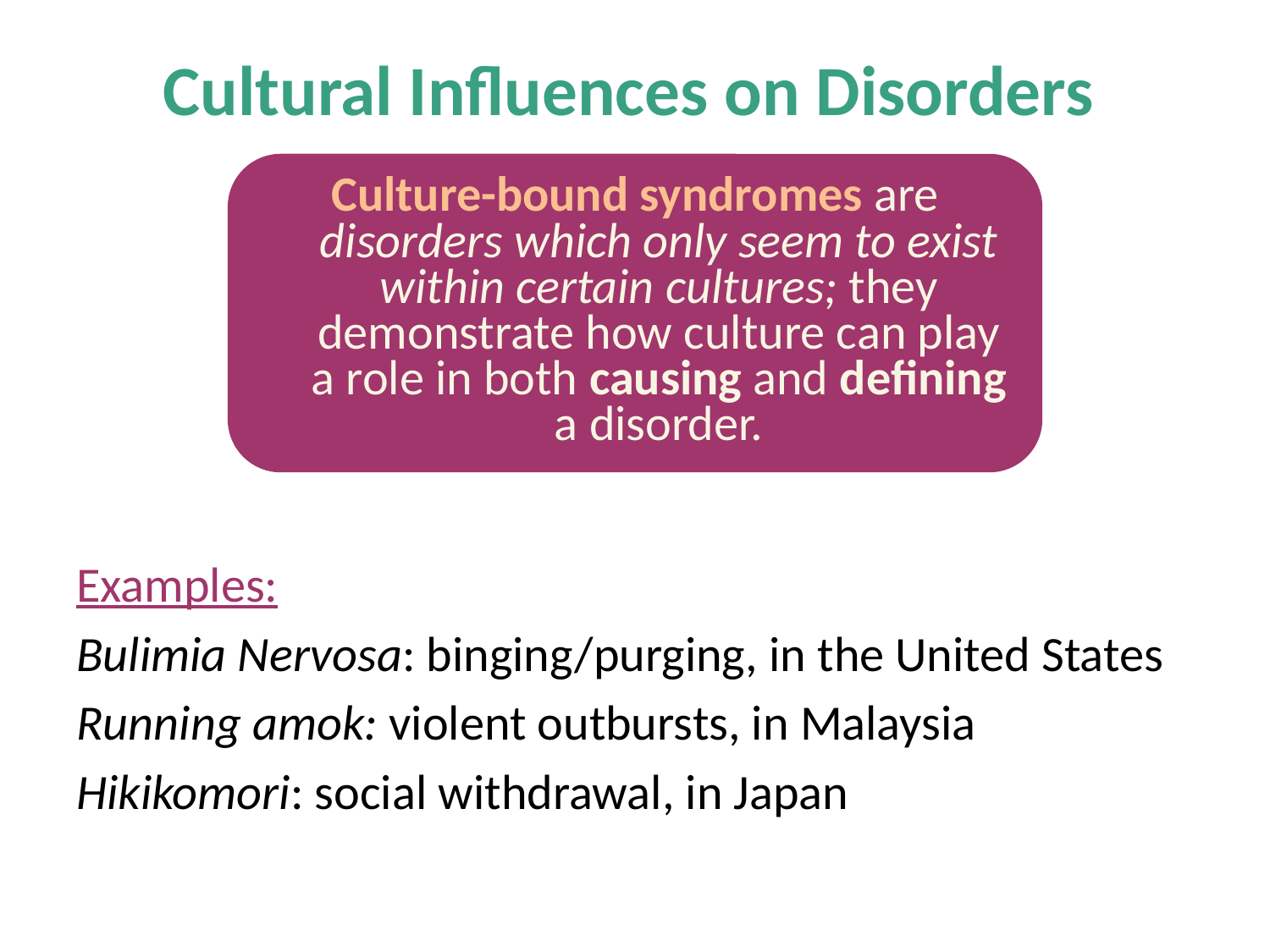

# Cultural Influences on Disorders
Culture-bound syndromes are disorders which only seem to exist within certain cultures; they demonstrate how culture can play a role in both causing and defining a disorder.
Examples:
Bulimia Nervosa: binging/purging, in the United States
Running amok: violent outbursts, in Malaysia
Hikikomori: social withdrawal, in Japan